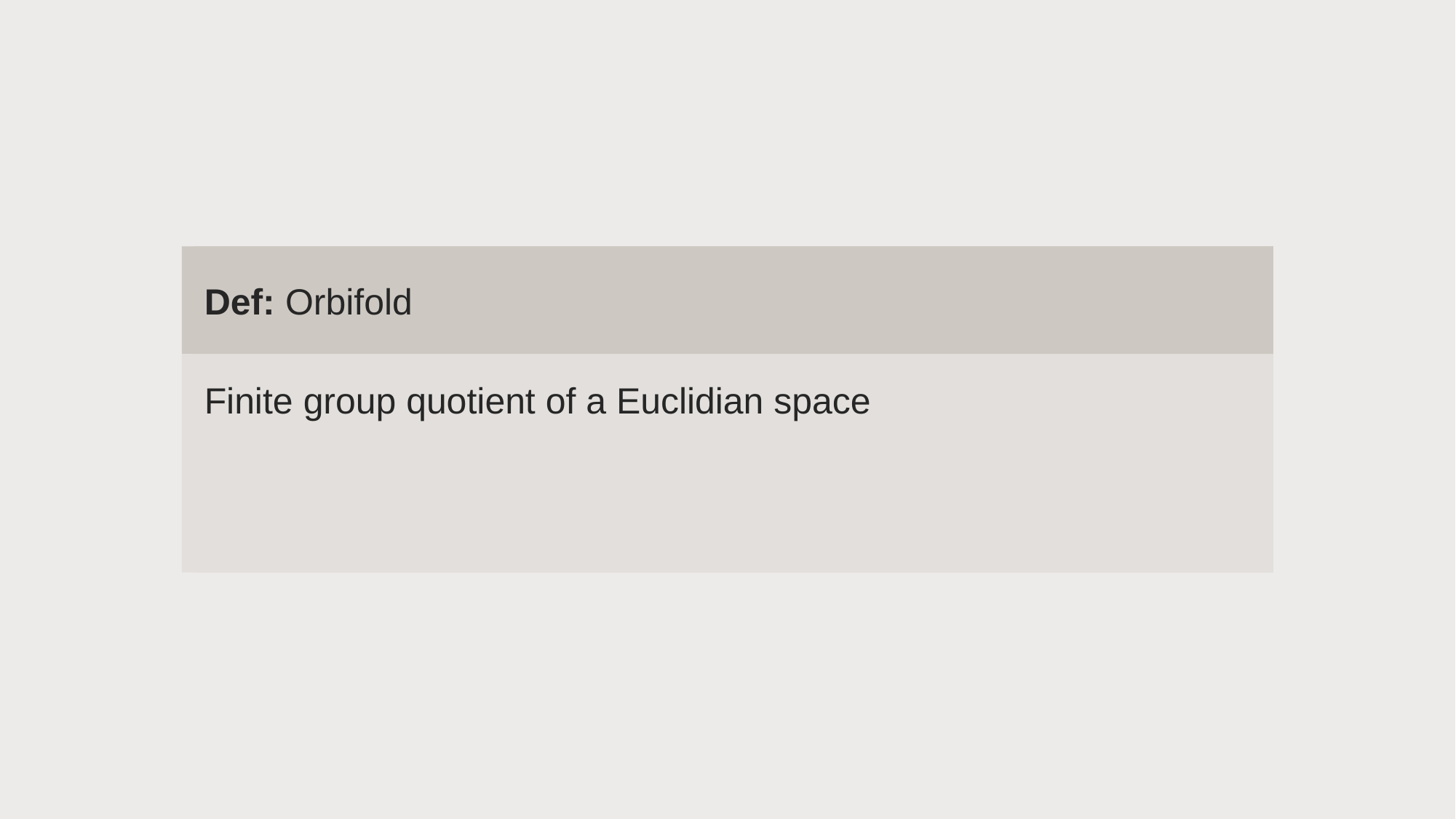

Def: Wallpaper Group
Def: Orbifold

Finite group quotient of a Euclidian space